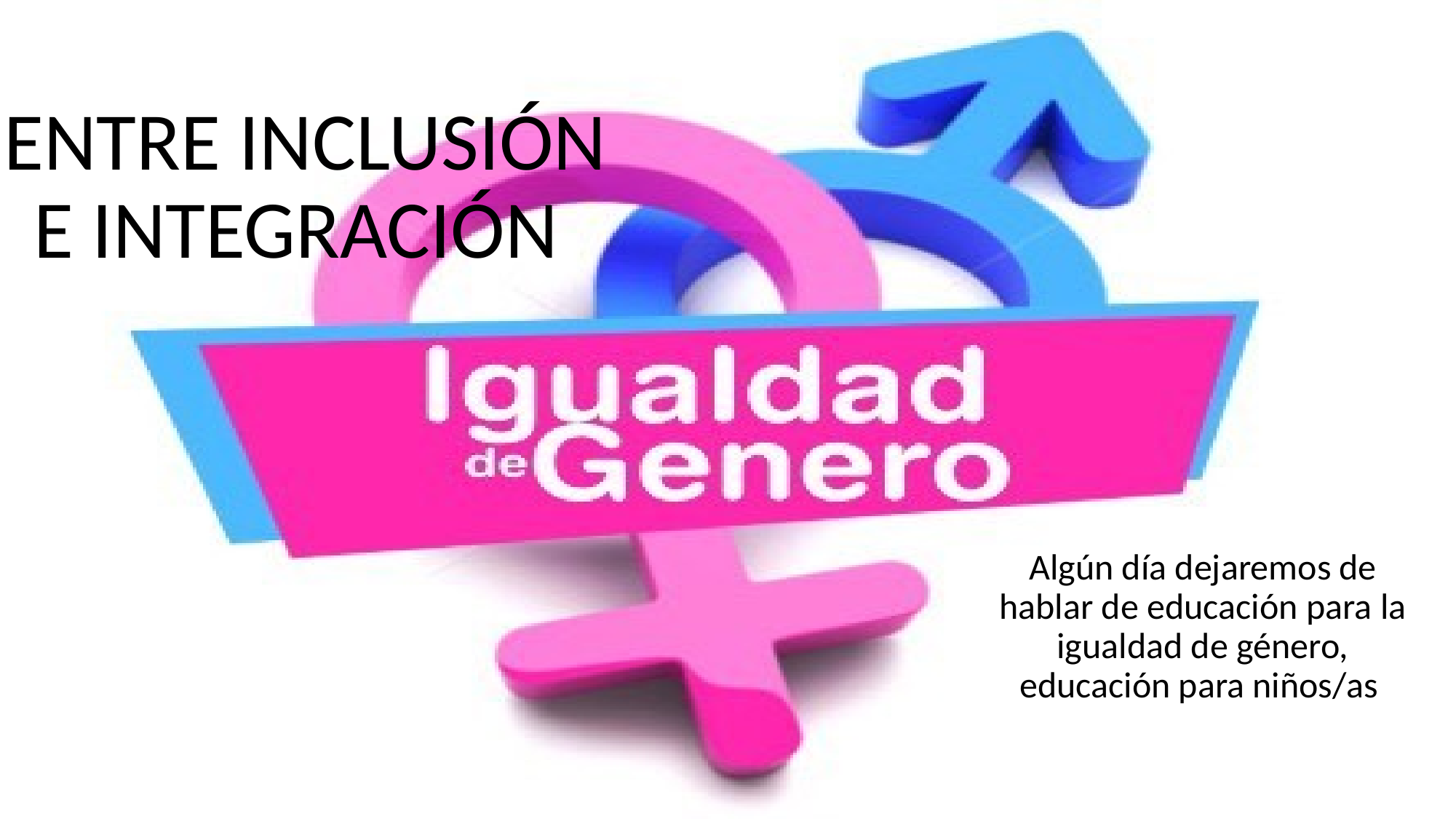

ENTRE INCLUSIÓN E INTEGRACIÓN
Algún día dejaremos de hablar de educación para la igualdad de género, educación para niños/as